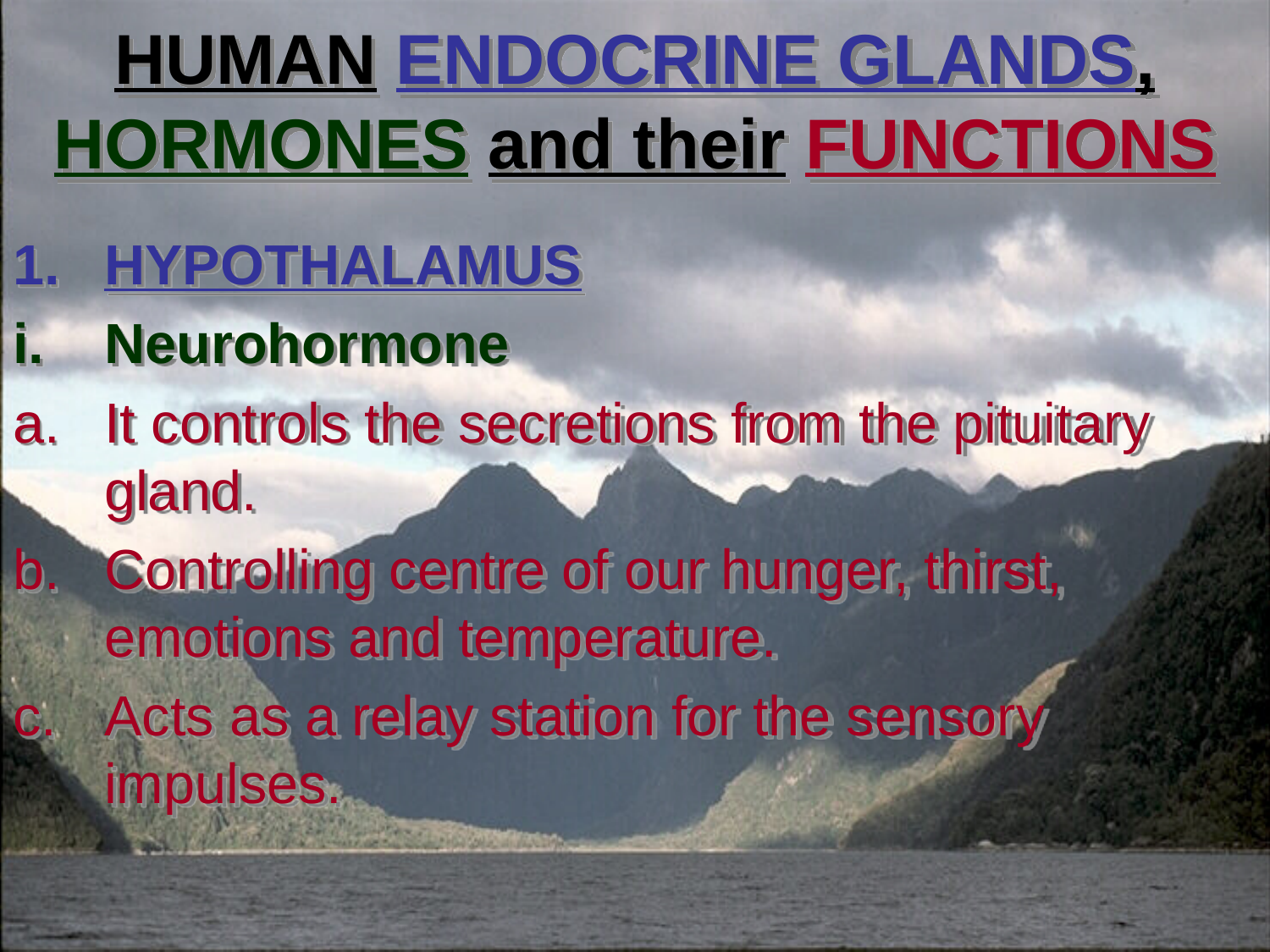

# HUMAN ENDOCRINE GLANDS, HORMONES and their FUNCTIONS
HYPOTHALAMUS
Neurohormone
It controls the secretions from the pituitary gland.
Controlling centre of our hunger, thirst, emotions and temperature.
Acts as a relay station for the sensory impulses.